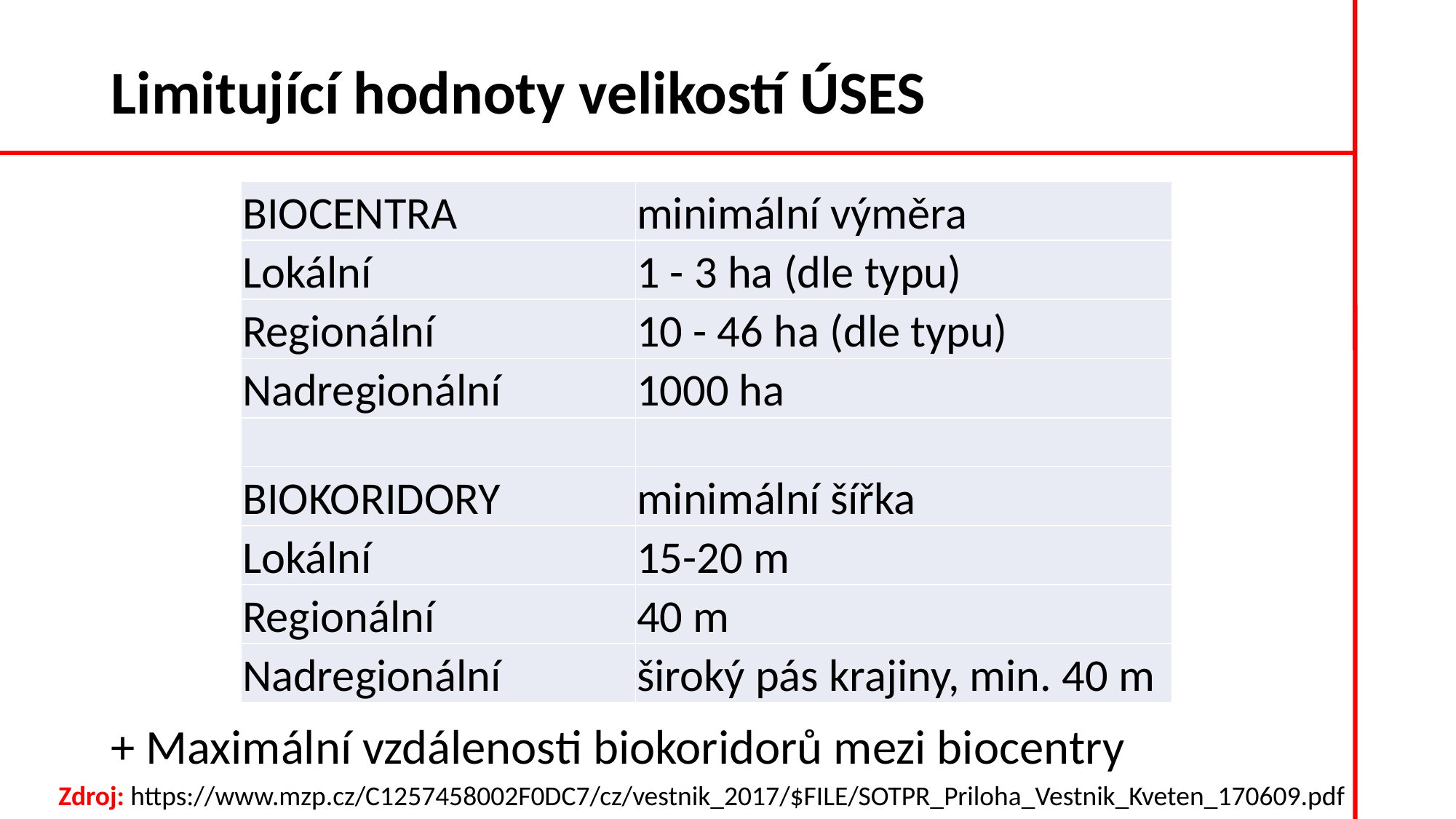

# Limitující hodnoty velikostí ÚSES
| BIOCENTRA | minimální výměra |
| --- | --- |
| Lokální | 1 - 3 ha (dle typu) |
| Regionální | 10 - 46 ha (dle typu) |
| Nadregionální | 1000 ha |
|  |  |
| BIOKORIDORY | minimální šířka |
| Lokální | 15-20 m |
| Regionální | 40 m |
| Nadregionální | široký pás krajiny, min. 40 m |
+ Maximální vzdálenosti biokoridorů mezi biocentry
Zdroj: https://www.mzp.cz/C1257458002F0DC7/cz/vestnik_2017/$FILE/SOTPR_Priloha_Vestnik_Kveten_170609.pdf